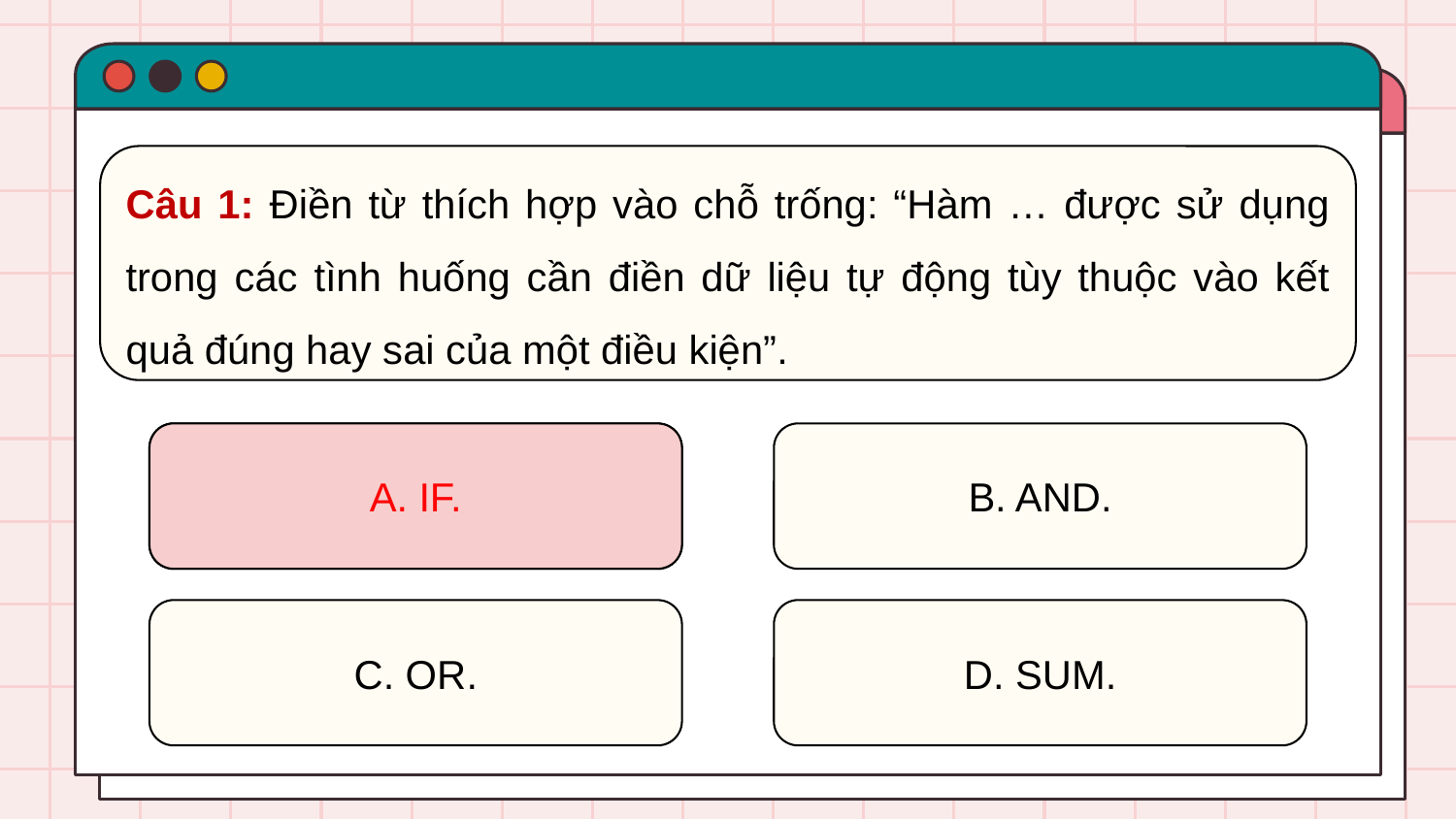

Câu 1: Điền từ thích hợp vào chỗ trống: “Hàm … được sử dụng trong các tình huống cần điền dữ liệu tự động tùy thuộc vào kết quả đúng hay sai của một điều kiện”.
A. IF.
B. AND.
A. IF.
C. OR.
D. SUM.